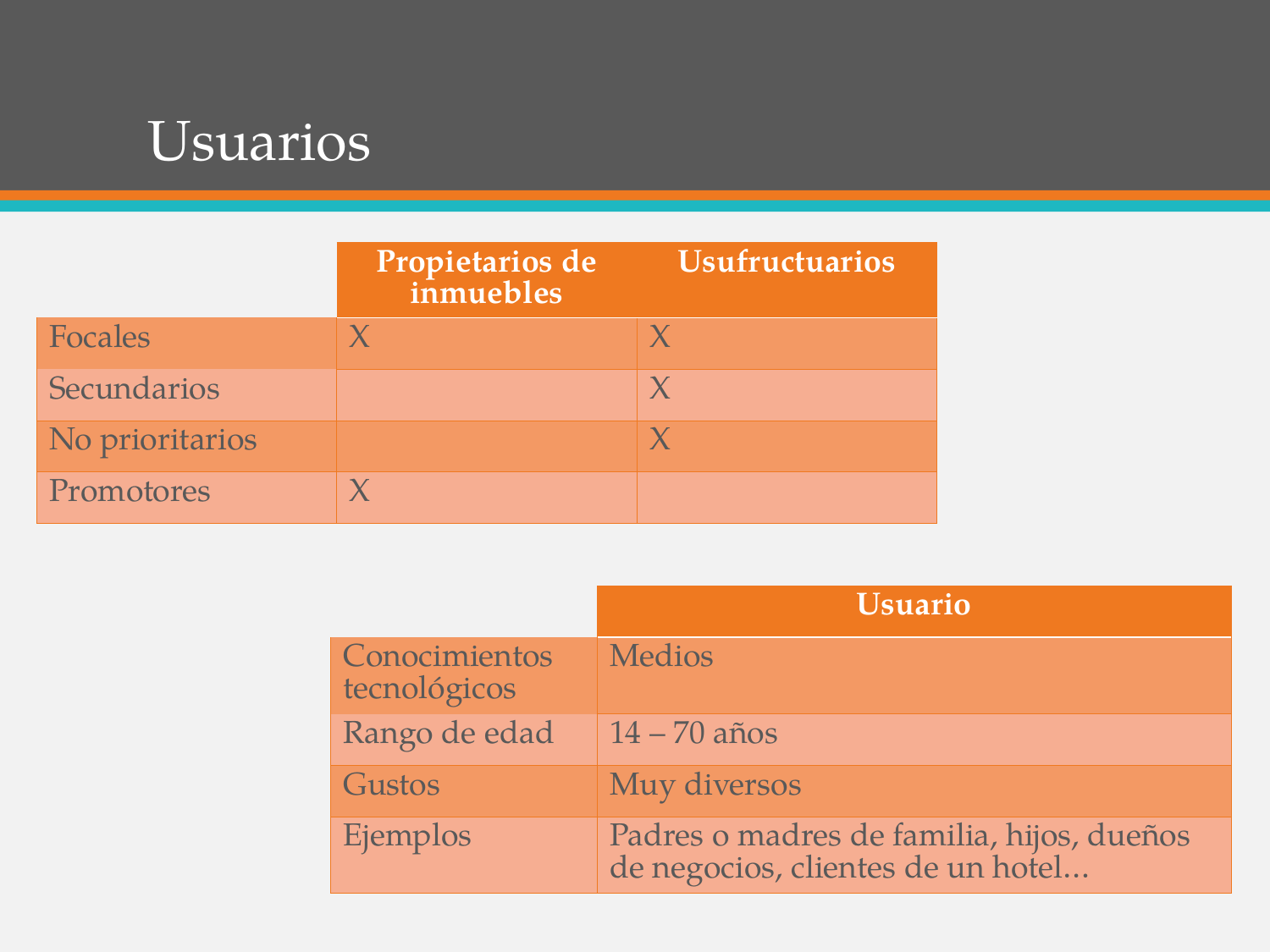

# Usuarios
|  | Propietarios de inmuebles | Usufructuarios |
| --- | --- | --- |
| Focales | X | X |
| Secundarios |  | X |
| No prioritarios |  | X |
| Promotores | X |  |
|  | Usuario |
| --- | --- |
| Conocimientos tecnológicos | Medios |
| Rango de edad | 14 – 70 años |
| Gustos | Muy diversos |
| Ejemplos | Padres o madres de familia, hijos, dueños de negocios, clientes de un hotel… |